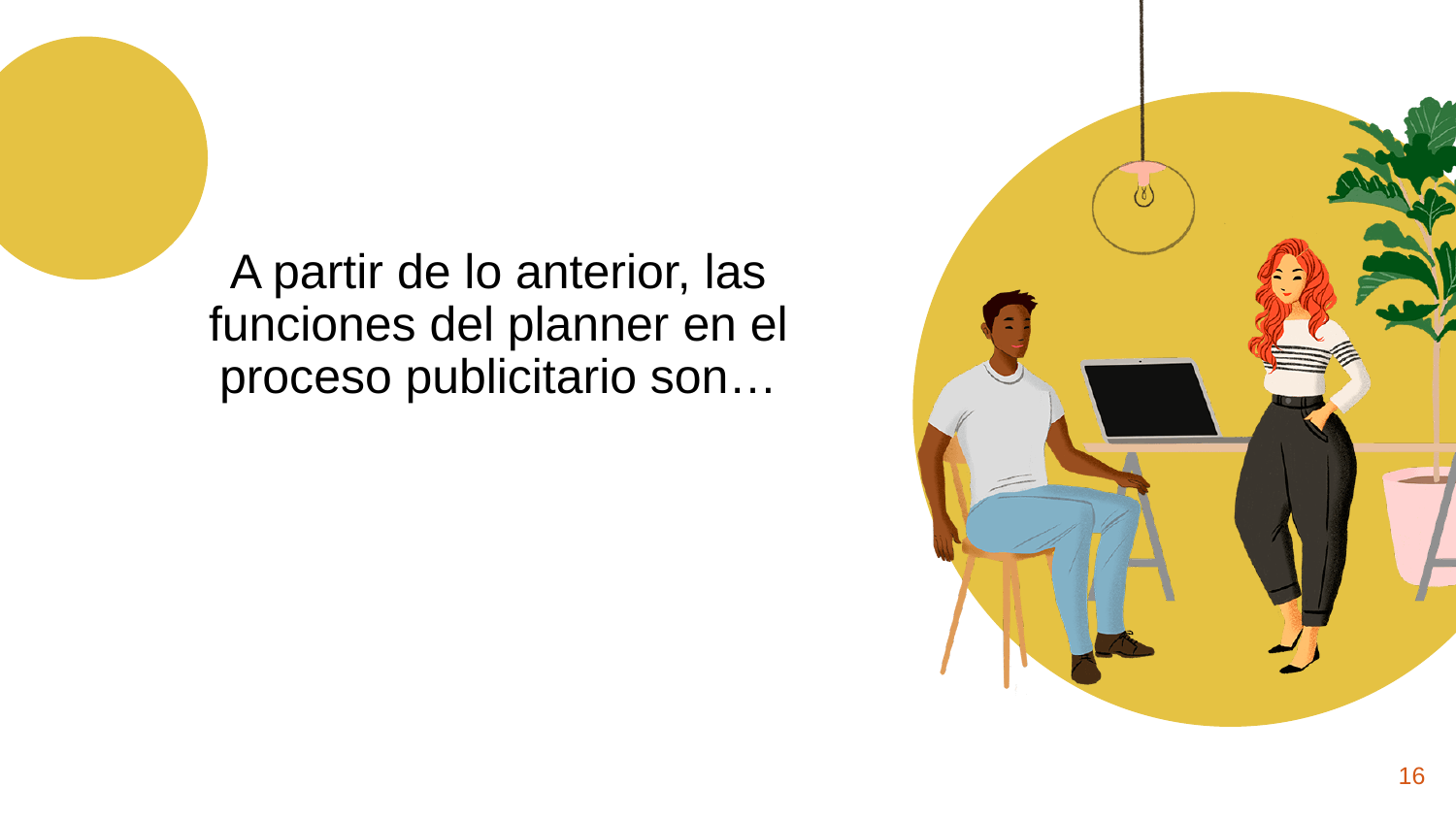

# A partir de lo anterior, las funciones del planner en el proceso publicitario son…
16